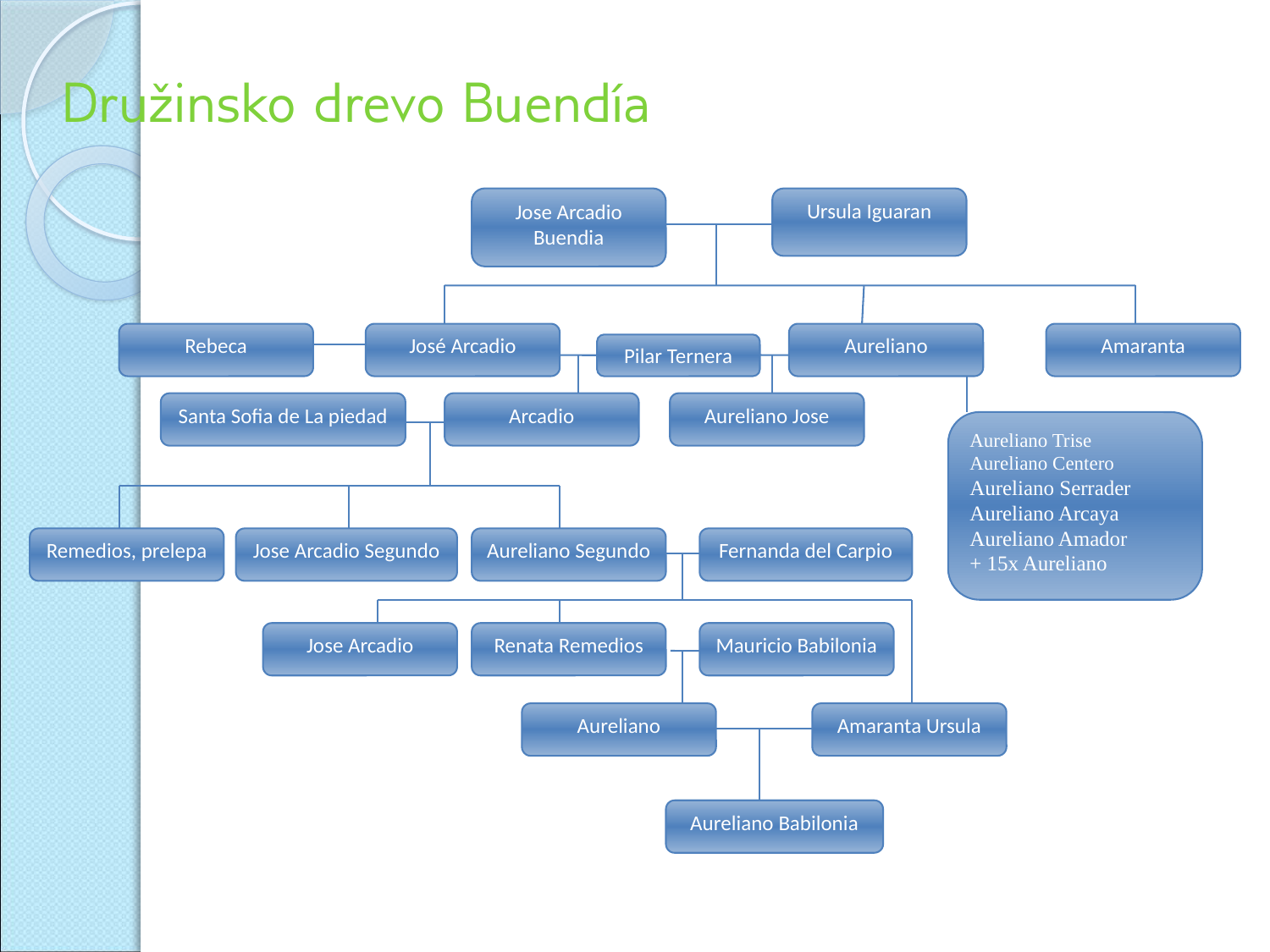

# Družinsko drevo Buendía
Jose Arcadio Buendia
Ursula Iguaran
Rebeca
José Arcadio
Aureliano
Amaranta
Pilar Ternera
Santa Sofia de La piedad
Arcadio
Aureliano Jose
Aureliano Trise
Aureliano Centero
Aureliano Serrader
Aureliano Arcaya
Aureliano Amador
+ 15x Aureliano
Remedios, prelepa
Jose Arcadio Segundo
Aureliano Segundo
Fernanda del Carpio
Jose Arcadio
Renata Remedios
Mauricio Babilonia
Aureliano
Amaranta Ursula
Aureliano Babilonia